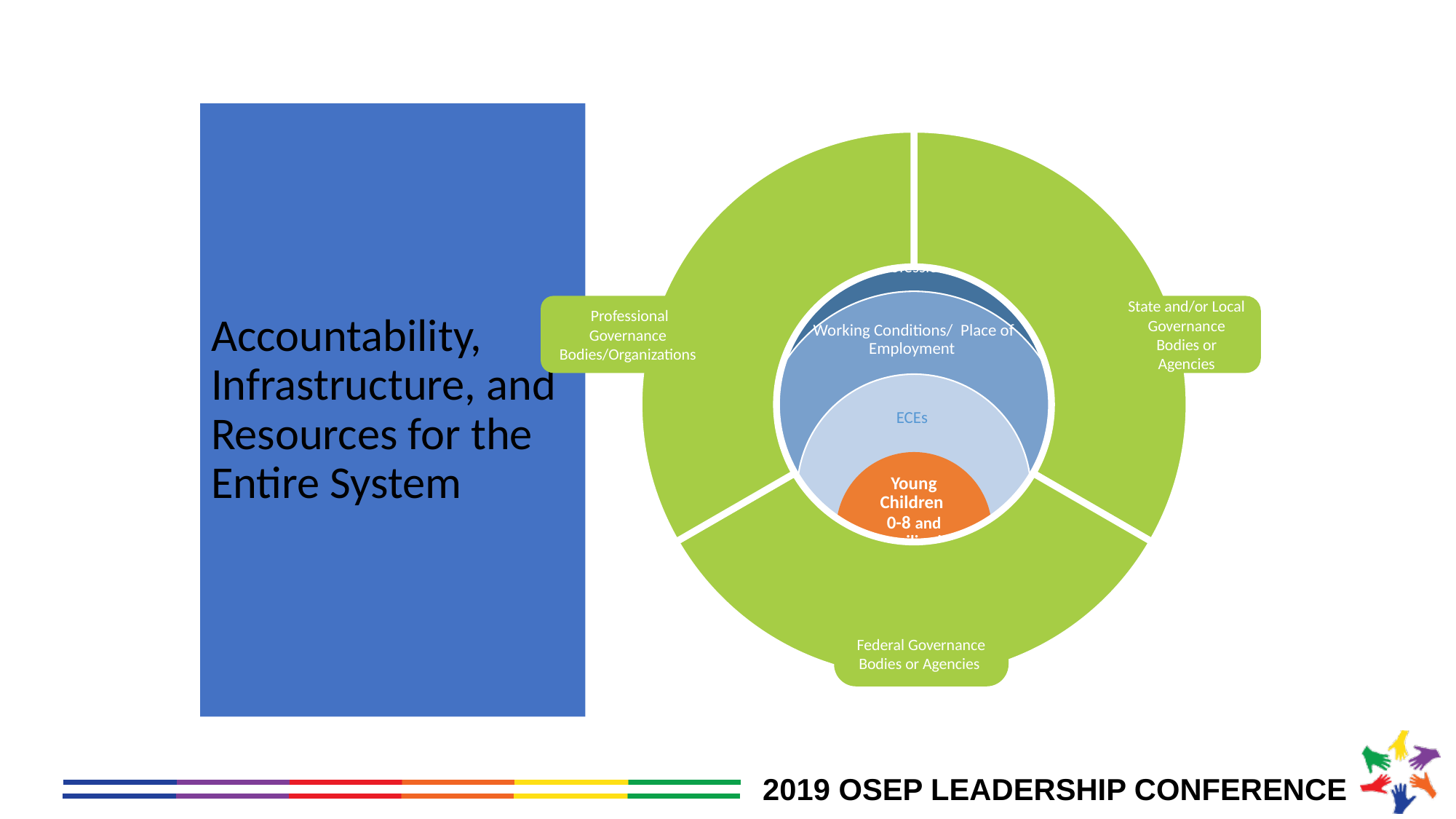

# Accountability, Infrastructure, and Resources for the Entire System

### Chart

| Category | Sales |
|---|---|
| 1st Qtr | 5.0 |
| 2nd Qtr | 5.0 |
| 3rd Qtr | 5.0 |
Professional Preparation
Working Conditions/  Place of Employment
ECEs
Young Children
0-8 and Families in Communities
 Professional Governance Bodies/Organizations
State and/or Local Governance Bodies or Agencies
Federal Governance Bodies or Agencies